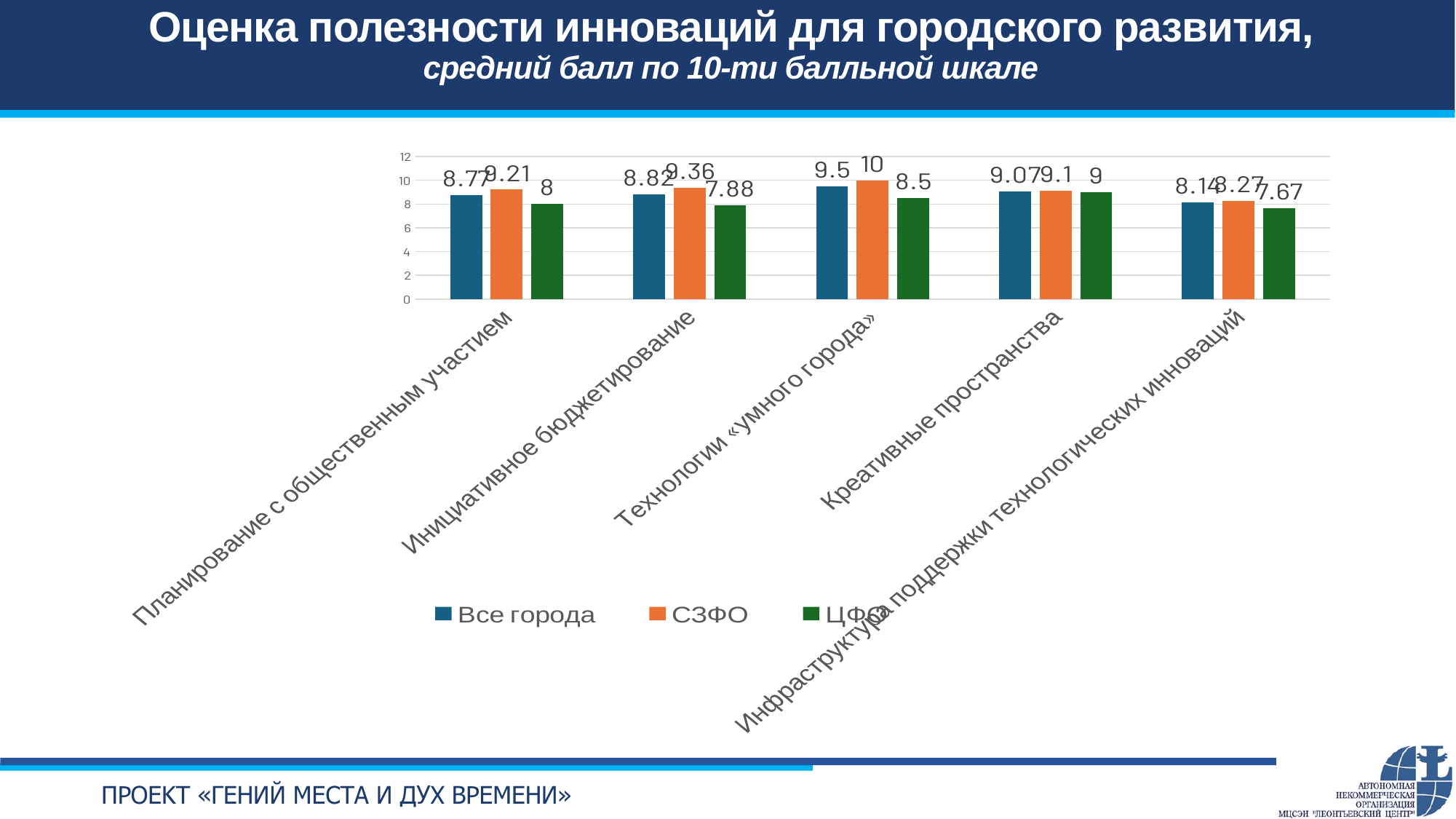

# Оценка полезности инноваций для городского развития, средний балл по 10-ти балльной шкале

### Chart

| Category | Все города | СЗФО | ЦФО |
|---|---|---|---|
| Планирование с общественным участием | 8.77 | 9.21 | 8.0 |
| Инициативное бюджетирование | 8.82 | 9.36 | 7.88 |
| Технологии «умного города» | 9.5 | 10.0 | 8.5 |
| Креативные пространства | 9.07 | 9.1 | 9.0 |
| Инфраструктура поддержки технологических инноваций | 8.14 | 8.27 | 7.67 |